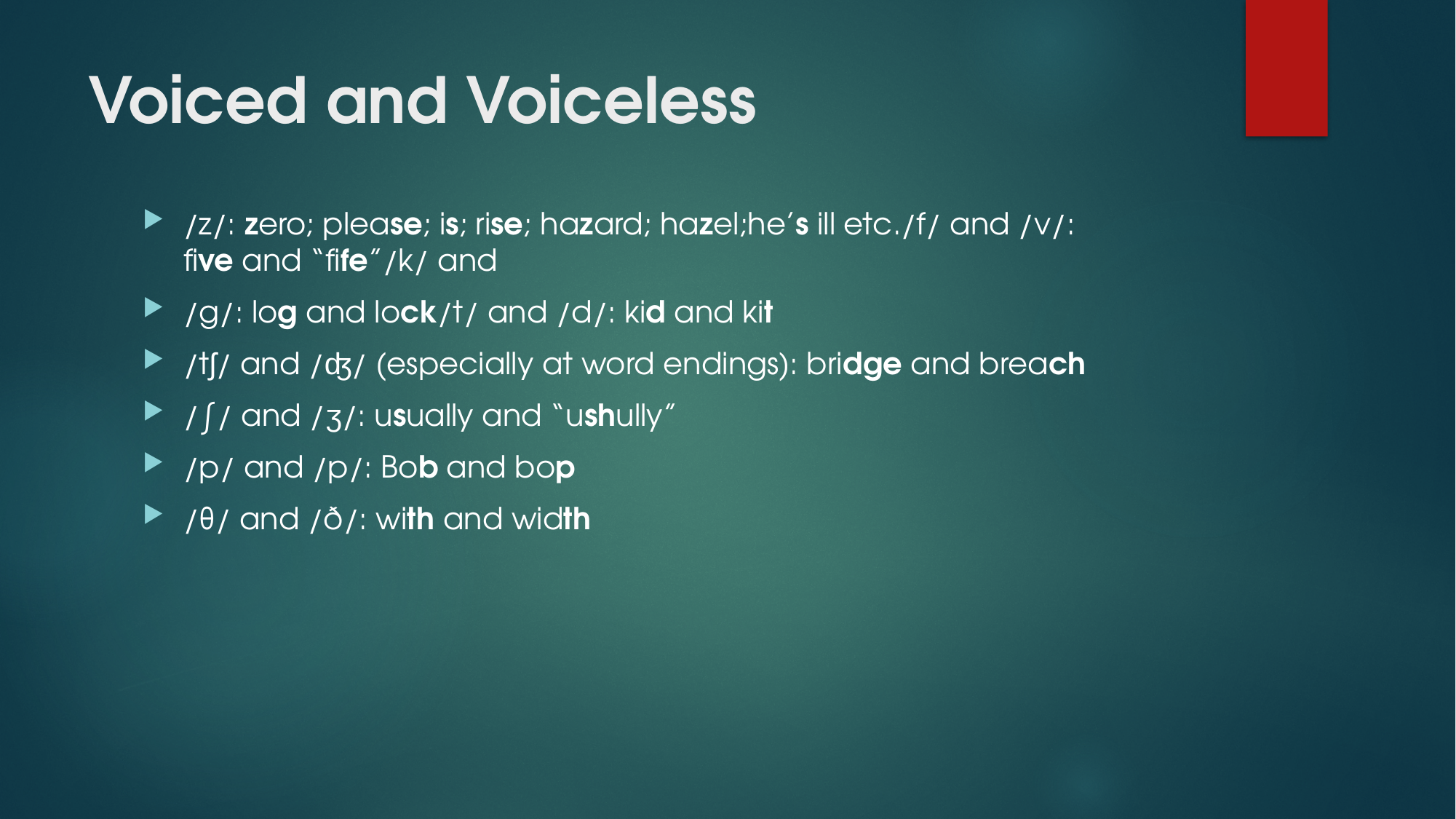

# Voiced and Voiceless

/z/: zero; please; is; rise; hazard; hazel;he’s ill etc./f/ and /v/: five and “fife”/k/ and
/g/: log and lock/t/ and /d/: kid and kit
/tʃ/ and /ʤ/ (especially at word endings): bridge and breach
/∫/ and /ʒ/: usually and “ushully”
/p/ and /p/: Bob and bop
/θ/ and /ð/: with and width